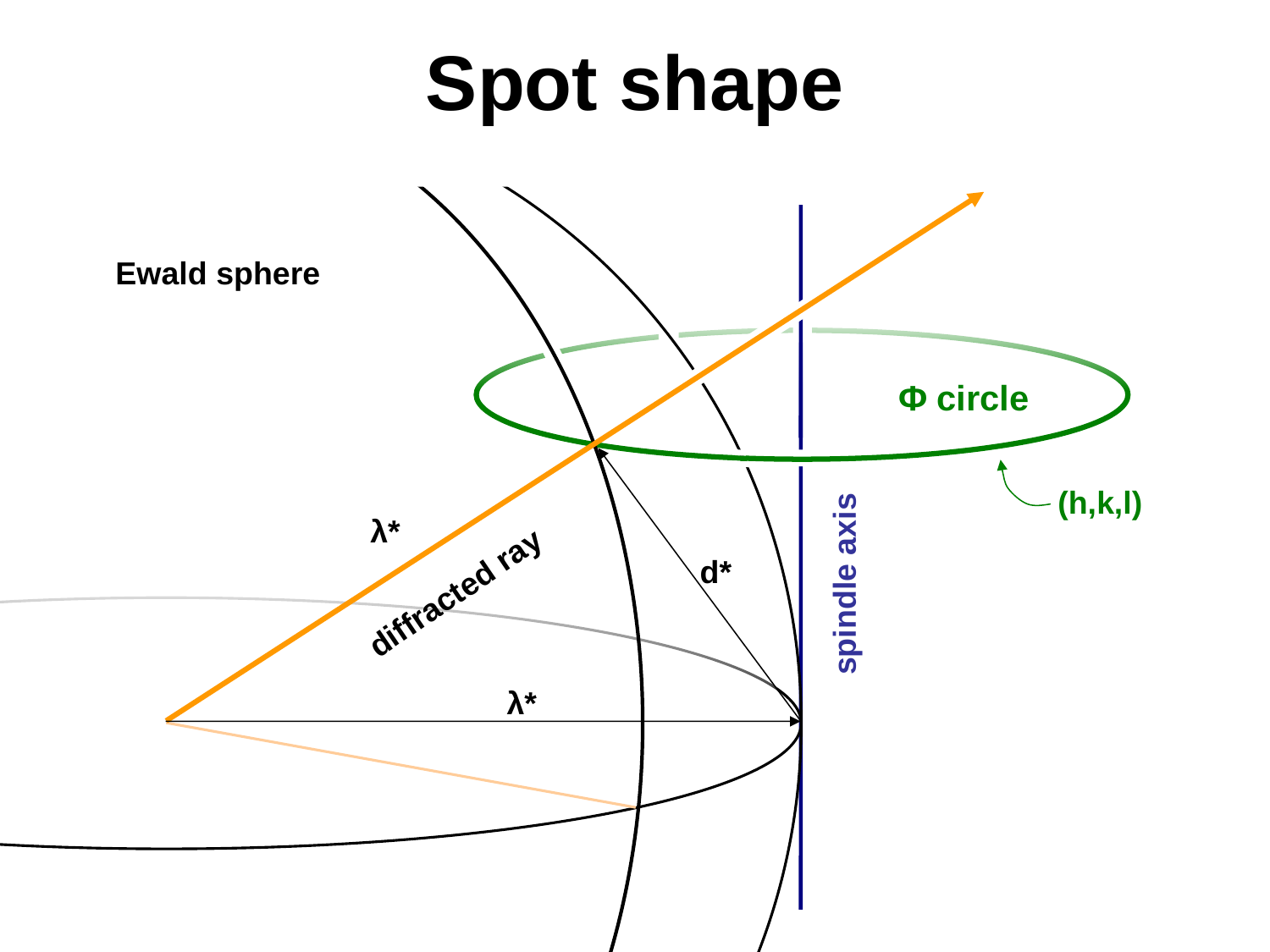

# Spot shape

Ewald sphere

Φ circle

(h,k,l)
λ*
d*
spindle axis
diffracted ray

λ*